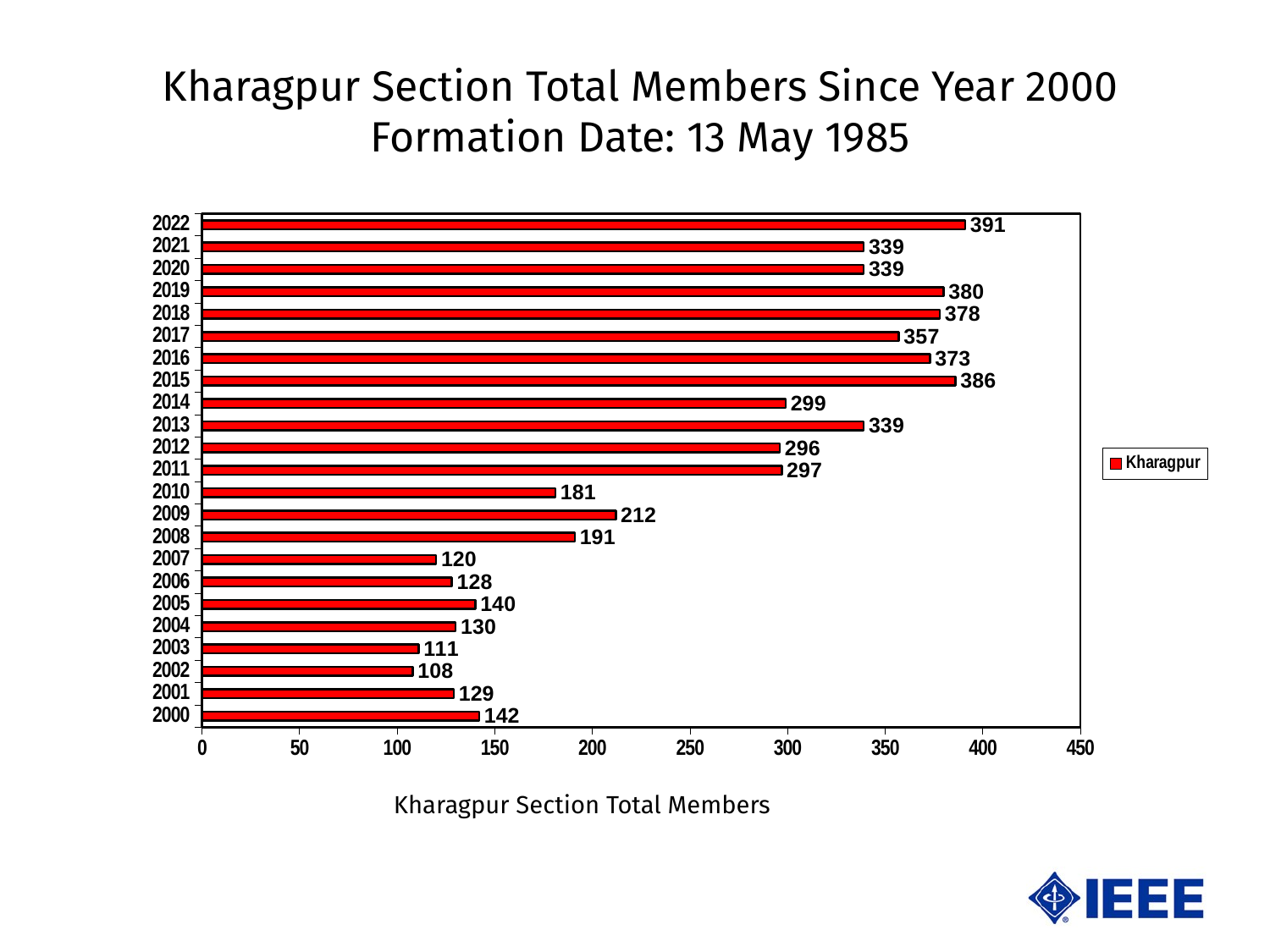

Kharagpur Section Total Members Since Year 2000
Formation Date: 13 May 1985

### Chart

| Category | Kharagpur |
|---|---|
| 36891 | 142.0 |
| 37256 | 129.0 |
| 37621 | 108.0 |
| 37986 | 111.0 |
| 38352 | 130.0 |
| 38717 | 140.0 |
| 39082 | 128.0 |
| 39447 | 120.0 |
| 39813 | 191.0 |
| 40178 | 212.0 |
| 40543 | 181.0 |
| 40908 | 297.0 |
| 41274 | 296.0 |
| 41639 | 339.0 |
| 42004 | 299.0 |
| 42369 | 386.0 |
| 42735 | 373.0 |
| 43100 | 357.0 |
| 43465 | 378.0 |
| 43830 | 380.0 |
| 44196 | 339.0 |
| 44561 | 339.0 |
| 44926 | 391.0 |
Kharagpur Section Total Members